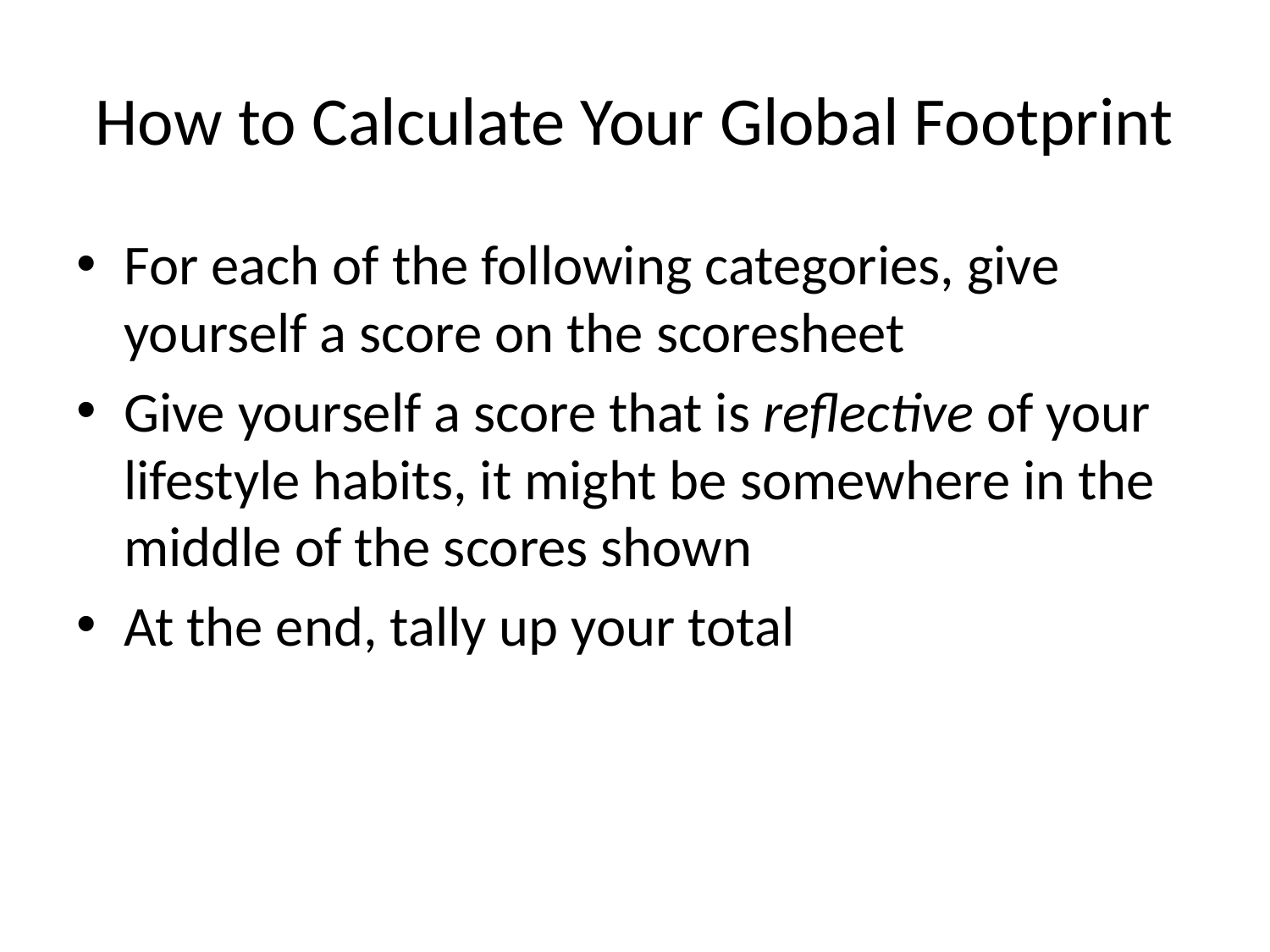

# How to Calculate Your Global Footprint
For each of the following categories, give yourself a score on the scoresheet
Give yourself a score that is reflective of your lifestyle habits, it might be somewhere in the middle of the scores shown
At the end, tally up your total